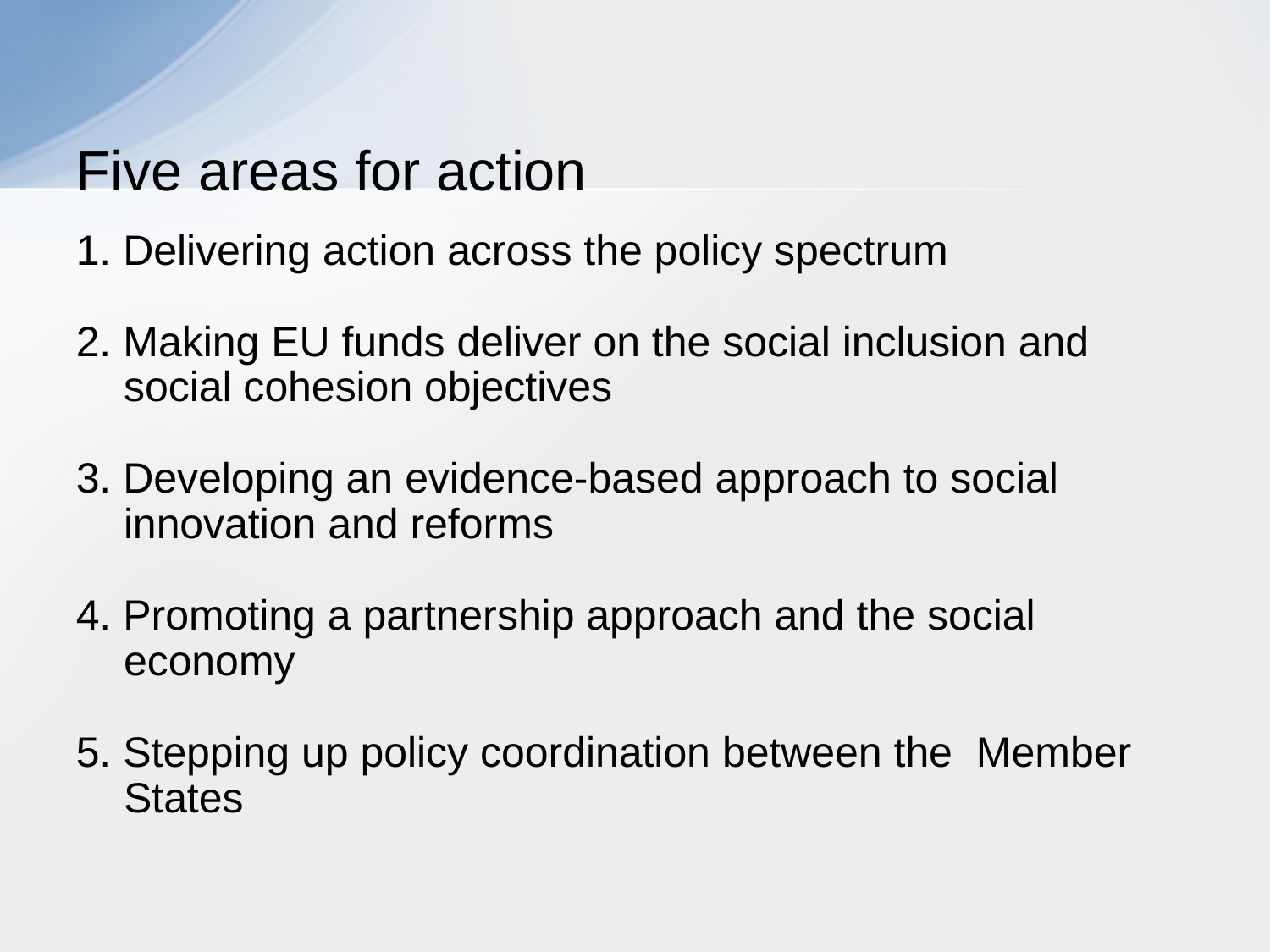

# Five areas for action
1. Delivering action across the policy spectrum

2. Making EU funds deliver on the social inclusion and social cohesion objectives

3. Developing an evidence-based approach to social innovation and reforms

4. Promoting a partnership approach and the social economy

5. Stepping up policy coordination between the  Member States